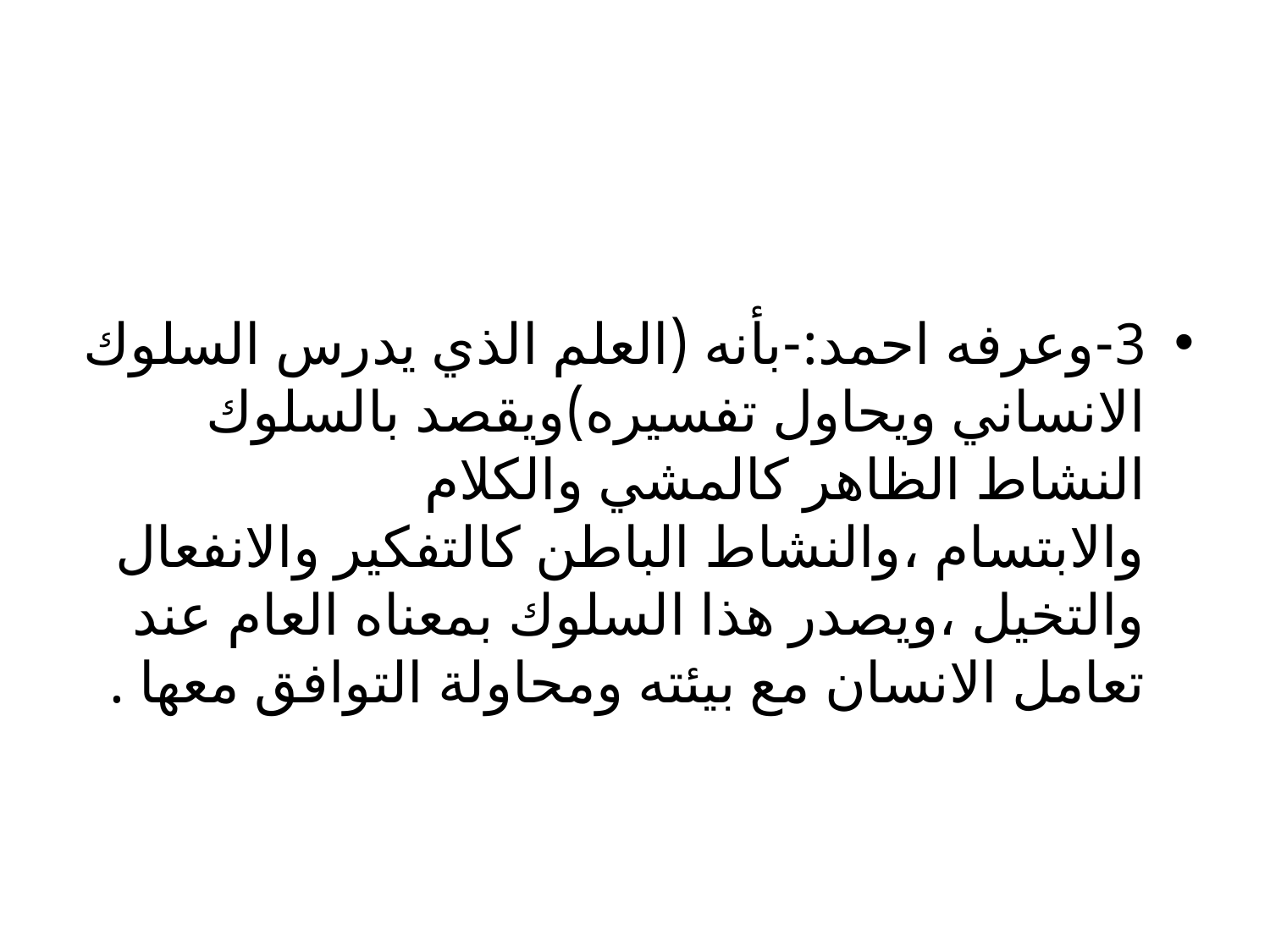

#

3-وعرفه احمد:-بأنه (العلم الذي يدرس السلوك الانساني ويحاول تفسيره)ويقصد بالسلوك النشاط الظاهر كالمشي والكلام والابتسام ،والنشاط الباطن كالتفكير والانفعال والتخيل ،ويصدر هذا السلوك بمعناه العام عند تعامل الانسان مع بيئته ومحاولة التوافق معها .